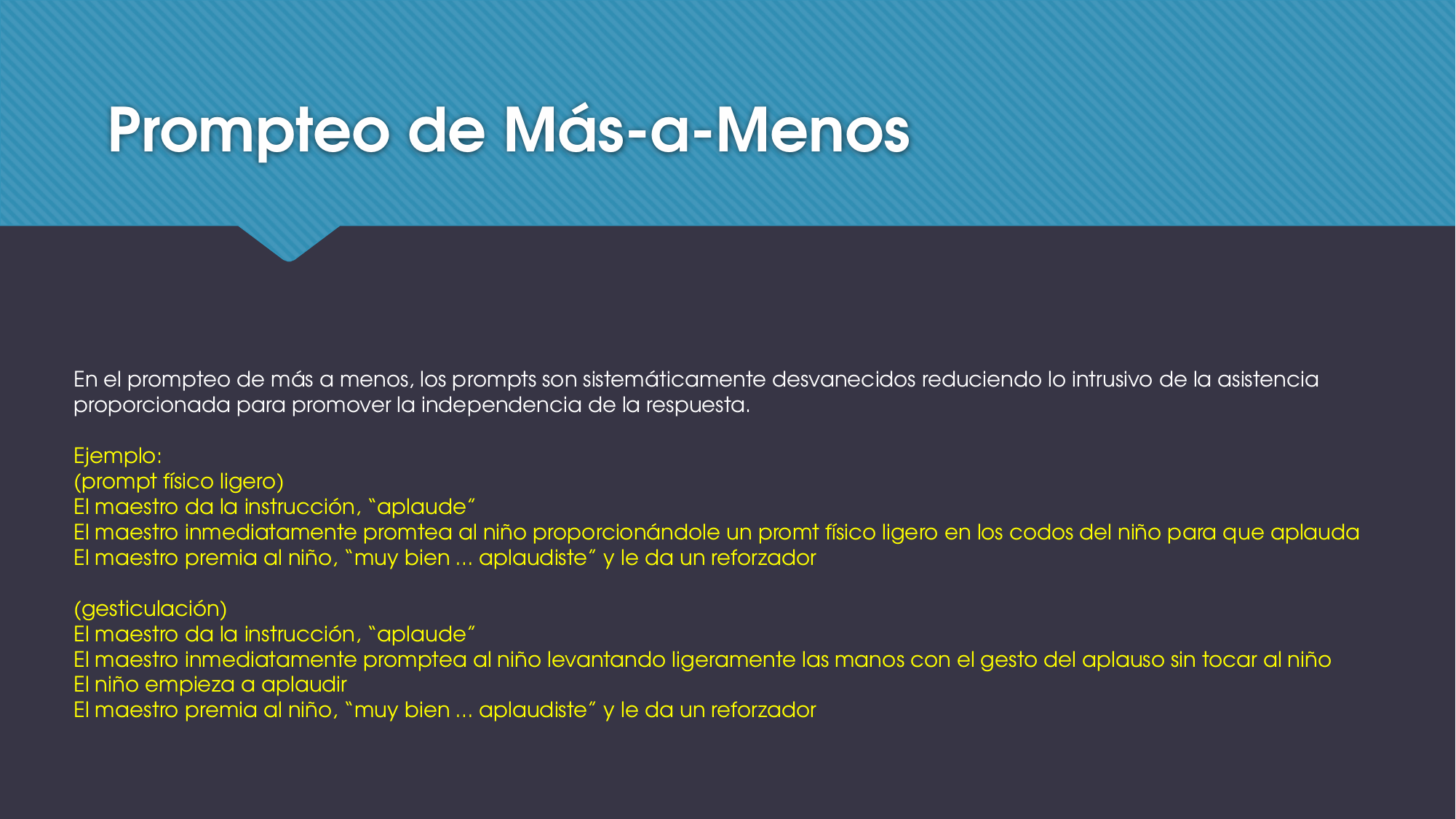

# Prompteo de Más-a-Menos
En el prompteo de más a menos, los prompts son sistemáticamente desvanecidos reduciendo lo intrusivo de la asistencia proporcionada para promover la independencia de la respuesta.

Ejemplo:
(prompt físico ligero)
El maestro da la instrucción, “aplaude”
El maestro inmediatamente promtea al niño proporcionándole un promt físico ligero en los codos del niño para que aplauda
El maestro premia al niño, “muy bien … aplaudiste” y le da un reforzador

(gesticulación)
El maestro da la instrucción, “aplaude”
El maestro inmediatamente promptea al niño levantando ligeramente las manos con el gesto del aplauso sin tocar al niño
El niño empieza a aplaudir
El maestro premia al niño, “muy bien … aplaudiste” y le da un reforzador